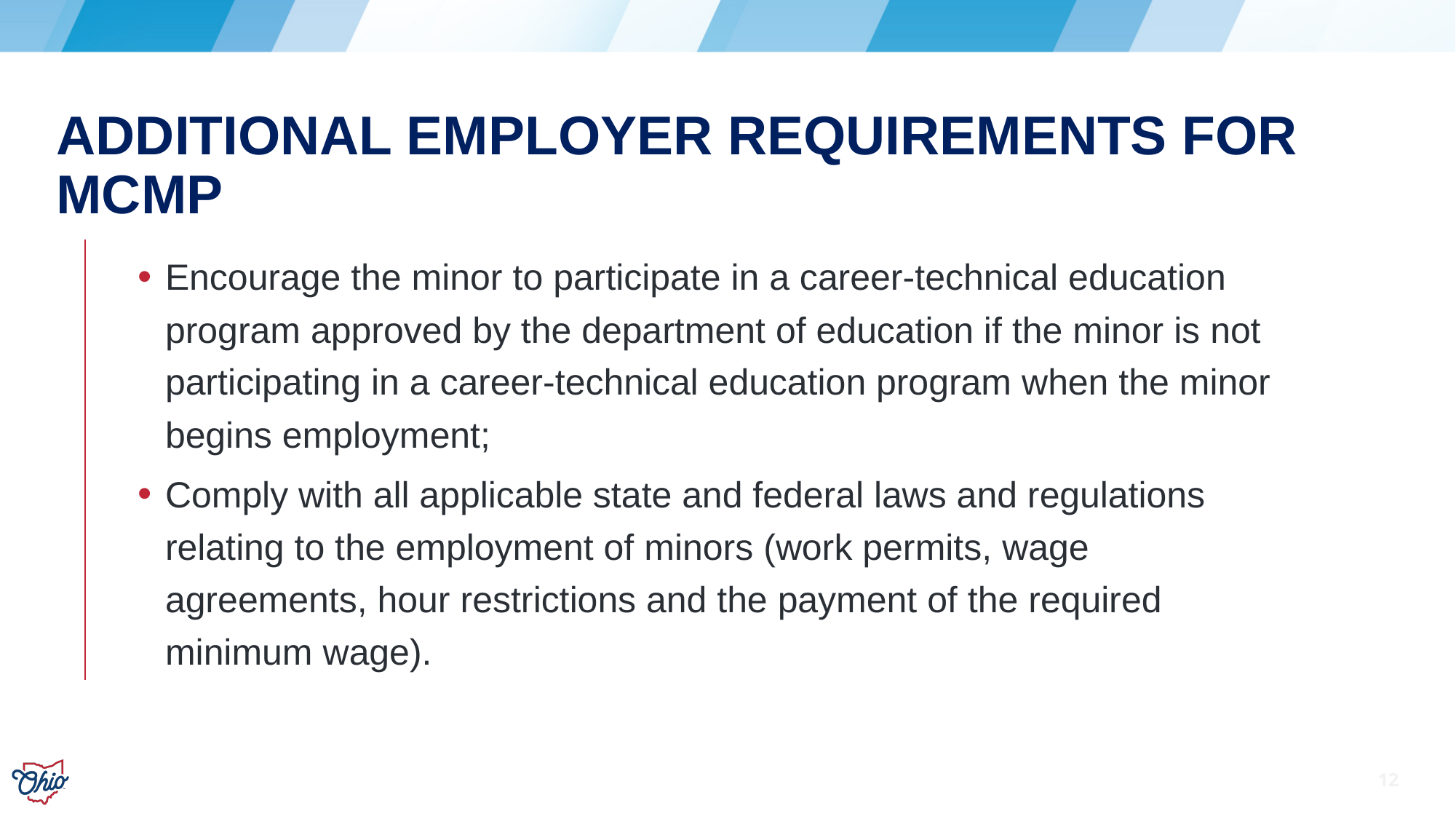

# Additional EMployer Requirements for MCMP
Encourage the minor to participate in a career-technical education program approved by the department of education if the minor is not participating in a career-technical education program when the minor begins employment;
Comply with all applicable state and federal laws and regulations relating to the employment of minors (work permits, wage agreements, hour restrictions and the payment of the required minimum wage).

12